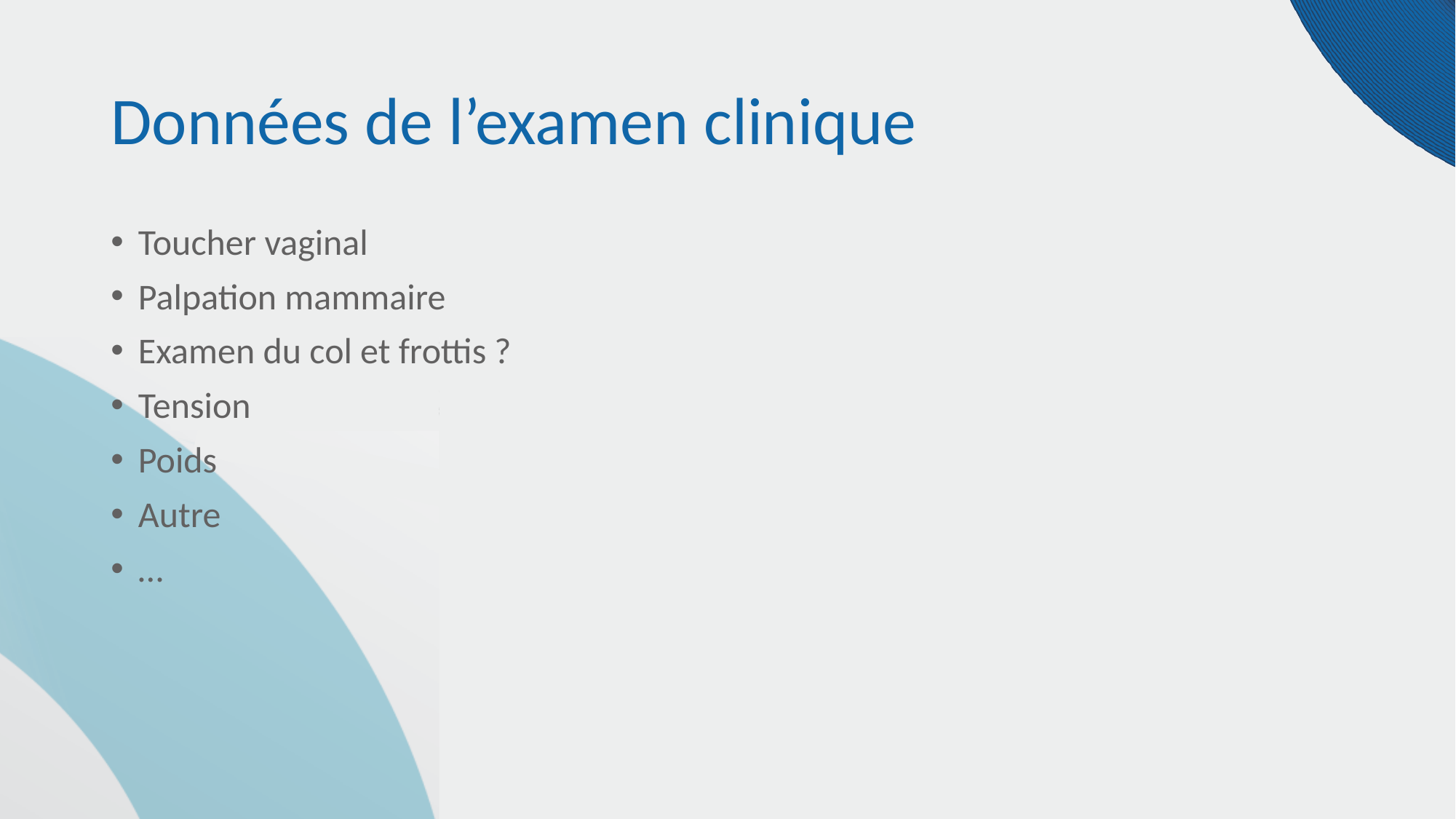

# Données de l’examen clinique
Toucher vaginal
Palpation mammaire
Examen du col et frottis ?
Tension
Poids
Autre
…